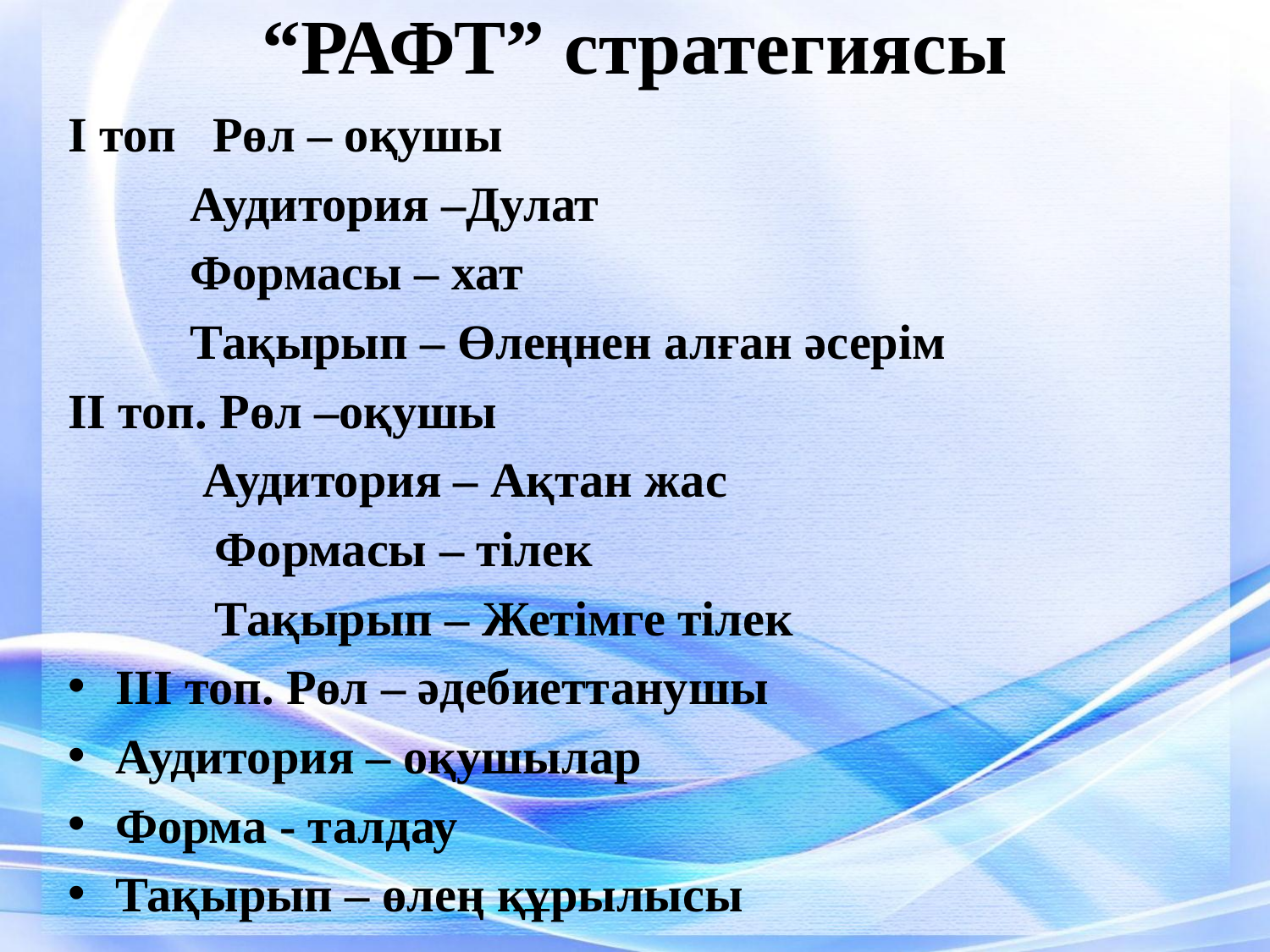

# “РАФТ” стратегиясы
І топ   Рөл – оқушы
          Аудитория –Дулат
          Формасы – хат
          Тақырып – Өлеңнен алған әсерім
ІІ топ. Рөл –оқушы
           Аудитория – Ақтан жас
            Формасы – тілек
            Тақырып – Жетімге тілек
ІІІ топ. Рөл – әдебиеттанушы
Аудитория – оқушылар
Форма - талдау
Тақырып – өлең құрылысы